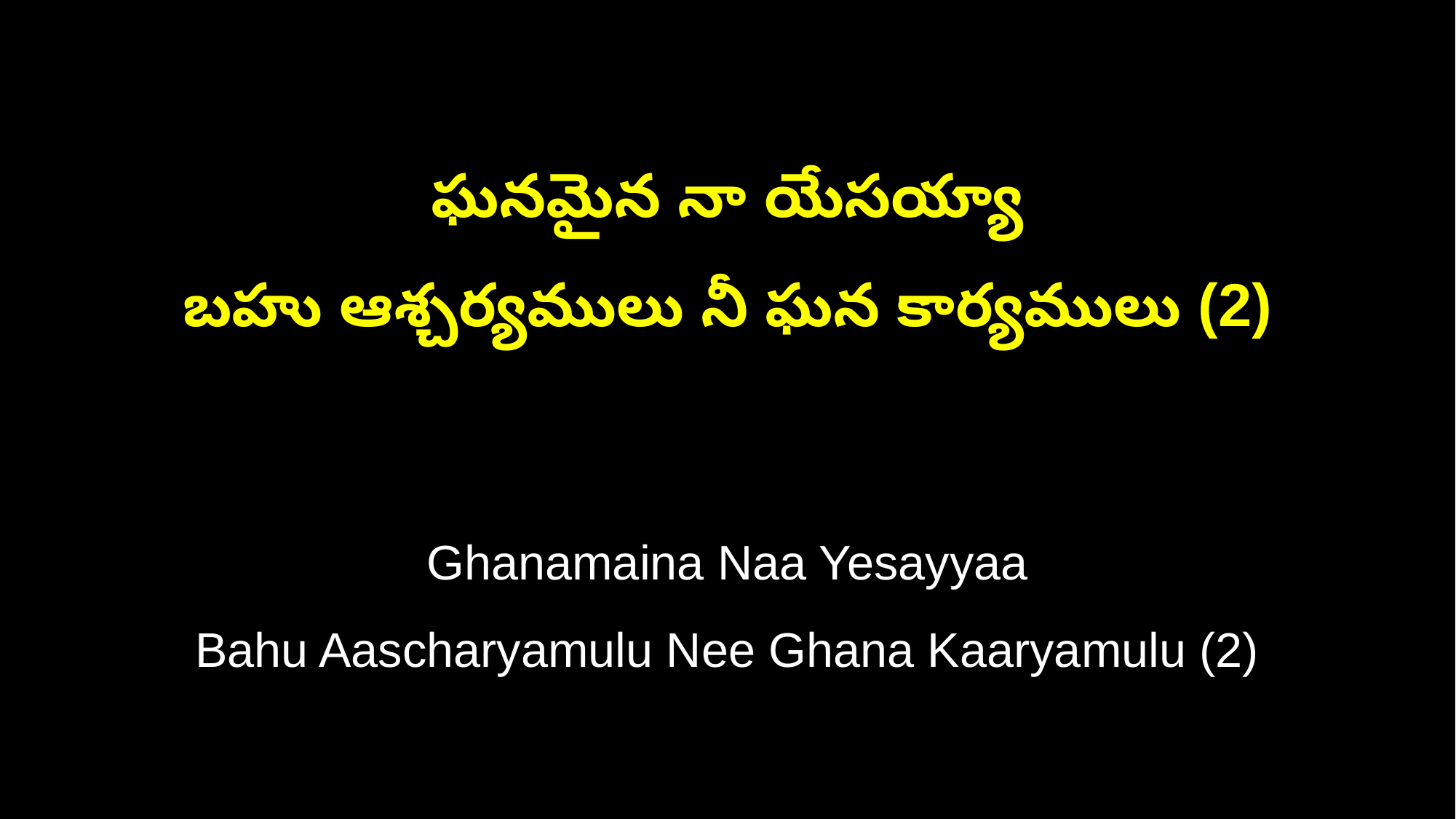

ఘనమైన నా యేసయ్యా
బహు ఆశ్చర్యములు నీ ఘన కార్యములు (2)
Ghanamaina Naa Yesayyaa
Bahu Aascharyamulu Nee Ghana Kaaryamulu (2)